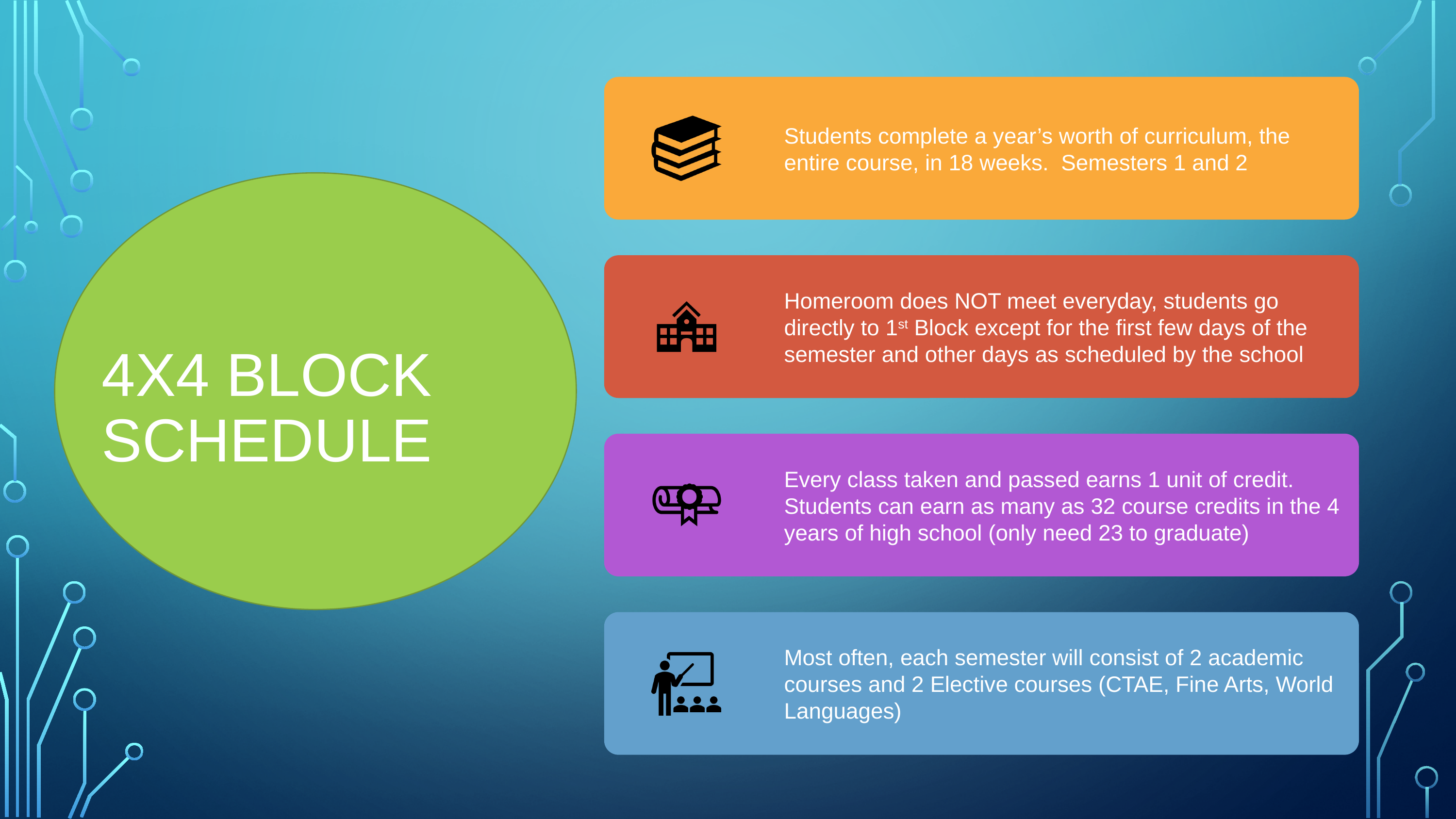

Students complete a year’s worth of curriculum, the entire course, in 18 weeks.  Semesters 1 and 2
Homeroom does NOT meet everyday, students go directly to 1st Block except for the first few days of the semester and other days as scheduled by the school
Every class taken and passed earns 1 unit of credit.  Students can earn as many as 32 course credits in the 4 years of high school (only need 23 to graduate)
Most often, each semester will consist of 2 academic courses and 2 Elective courses (CTAE, Fine Arts, World Languages)
# 4x4 Block Schedule